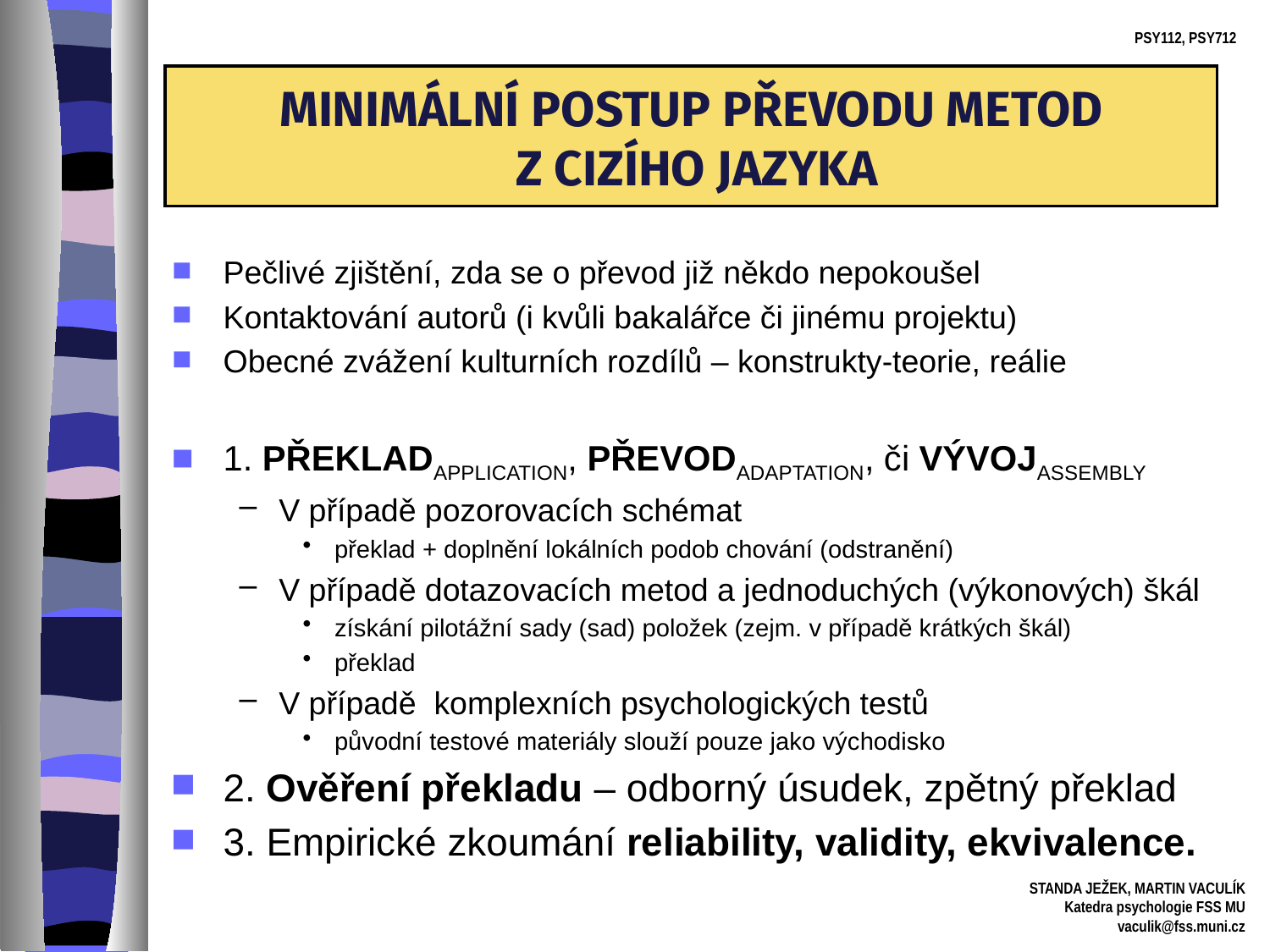

MINIMÁLNÍ POSTUP PŘEVODU METOD
 Z CIZÍHO JAZYKA
Pečlivé zjištění, zda se o převod již někdo nepokoušel
Kontaktování autorů (i kvůli bakalářce či jinému projektu)
Obecné zvážení kulturních rozdílů – konstrukty-teorie, reálie

1. PŘEKLADAPPLICATION, PŘEVODADAPTATION, či VÝVOJASSEMBLY
V případě pozorovacích schémat
překlad + doplnění lokálních podob chování (odstranění)
V případě dotazovacích metod a jednoduchých (výkonových) škál
získání pilotážní sady (sad) položek (zejm. v případě krátkých škál)
překlad
V případě  komplexních psychologických testů
původní testové materiály slouží pouze jako východisko
2. Ověření překladu – odborný úsudek, zpětný překlad
3. Empirické zkoumání reliability, validity, ekvivalence.